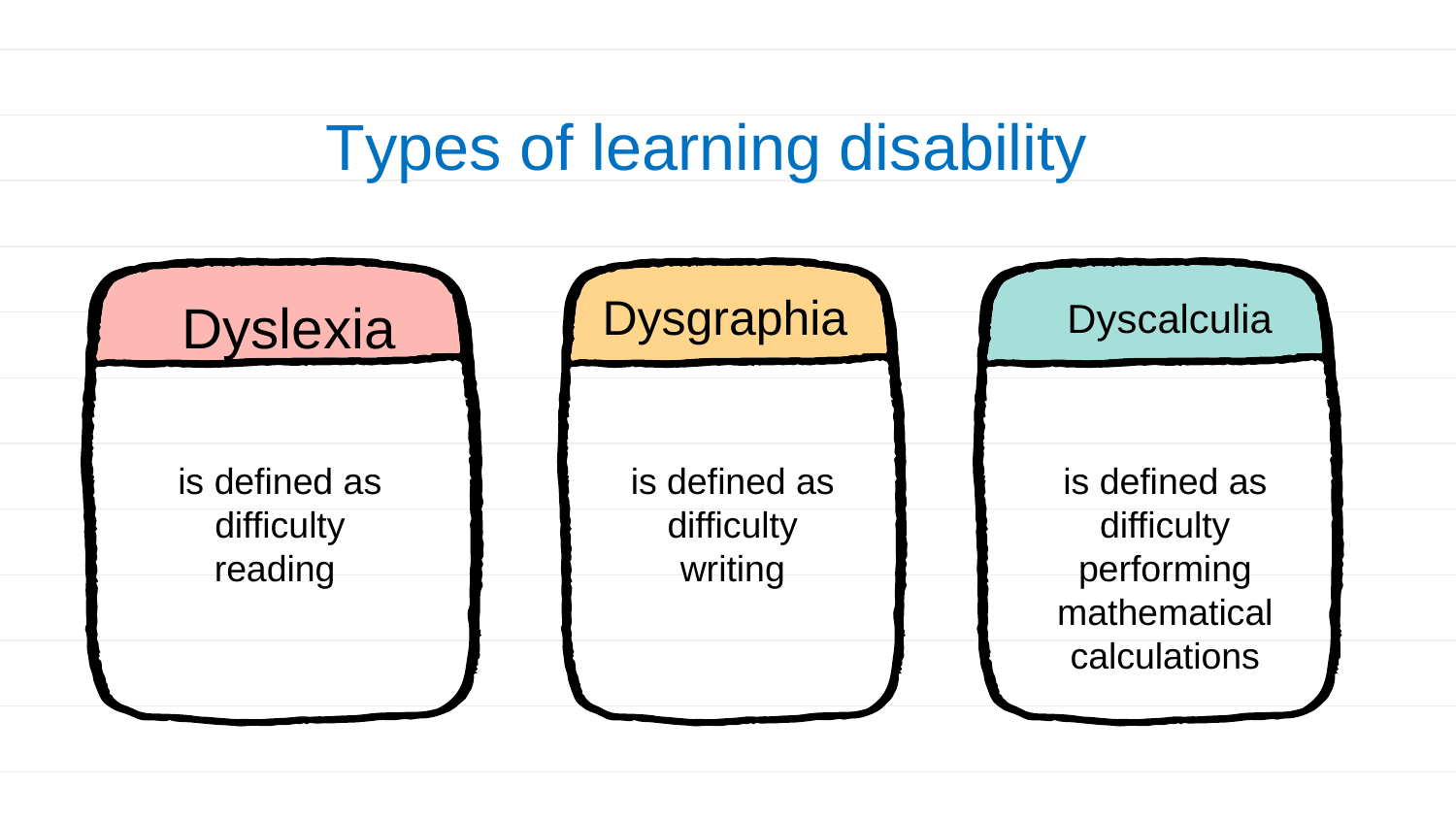

Types of learning disability
Dyscalculia
Dysgraphia

# Dyslexia
is defined as difficulty reading
is defined as difficulty writing
is defined as difficulty performing mathematical calculations